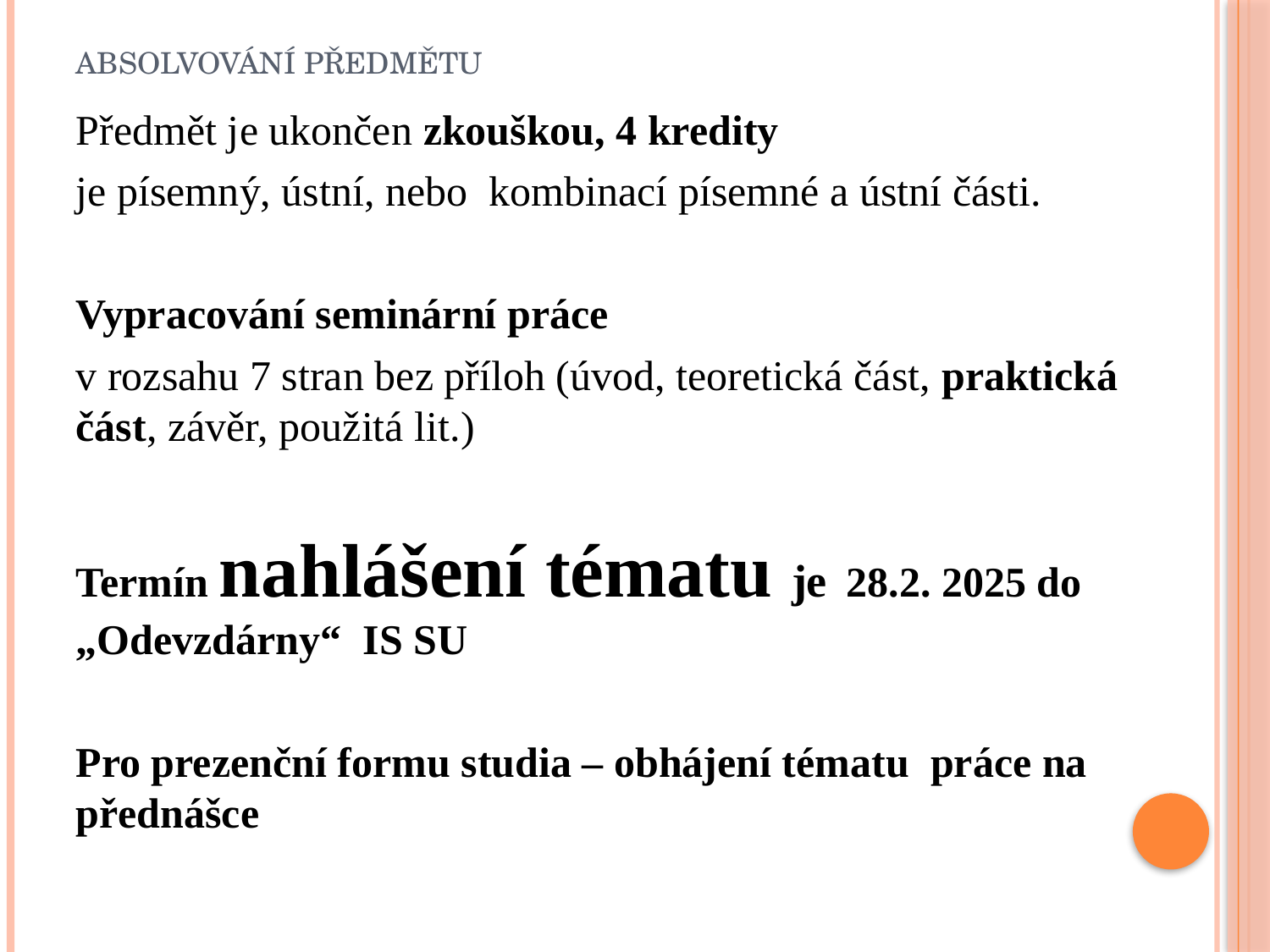

# Absolvování předmětu
Předmět je ukončen zkouškou, 4 kredity
je písemný, ústní, nebo  kombinací písemné a ústní části.

Vypracování seminární práce
v rozsahu 7 stran bez příloh (úvod, teoretická část, praktická část, závěr, použitá lit.)

Termín nahlášení tématu je 28.2. 2025 do „Odevzdárny“  IS SU

Pro prezenční formu studia – obhájení tématu  práce na přednášce